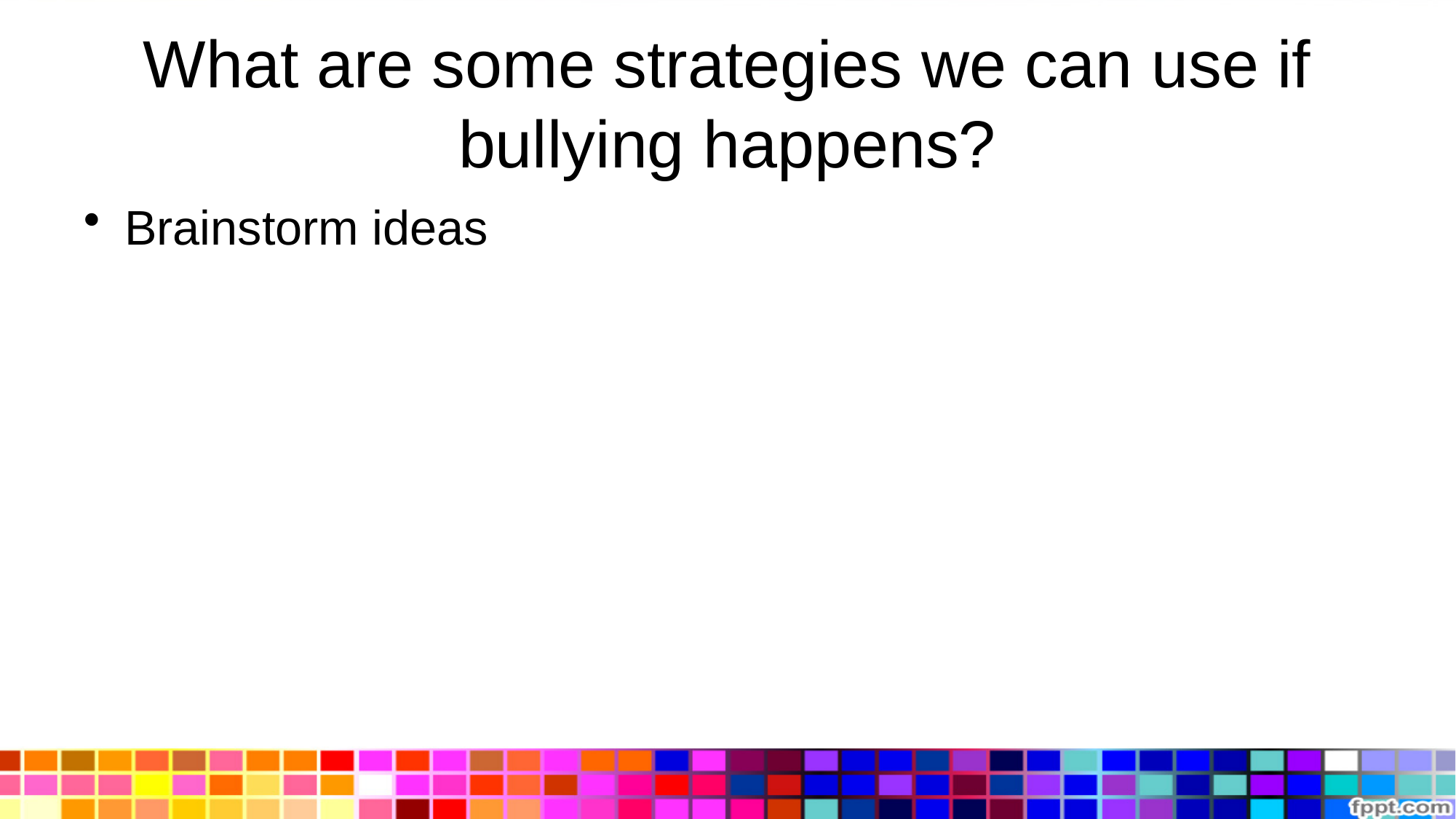

# What are some strategies we can use if bullying happens?
Brainstorm ideas